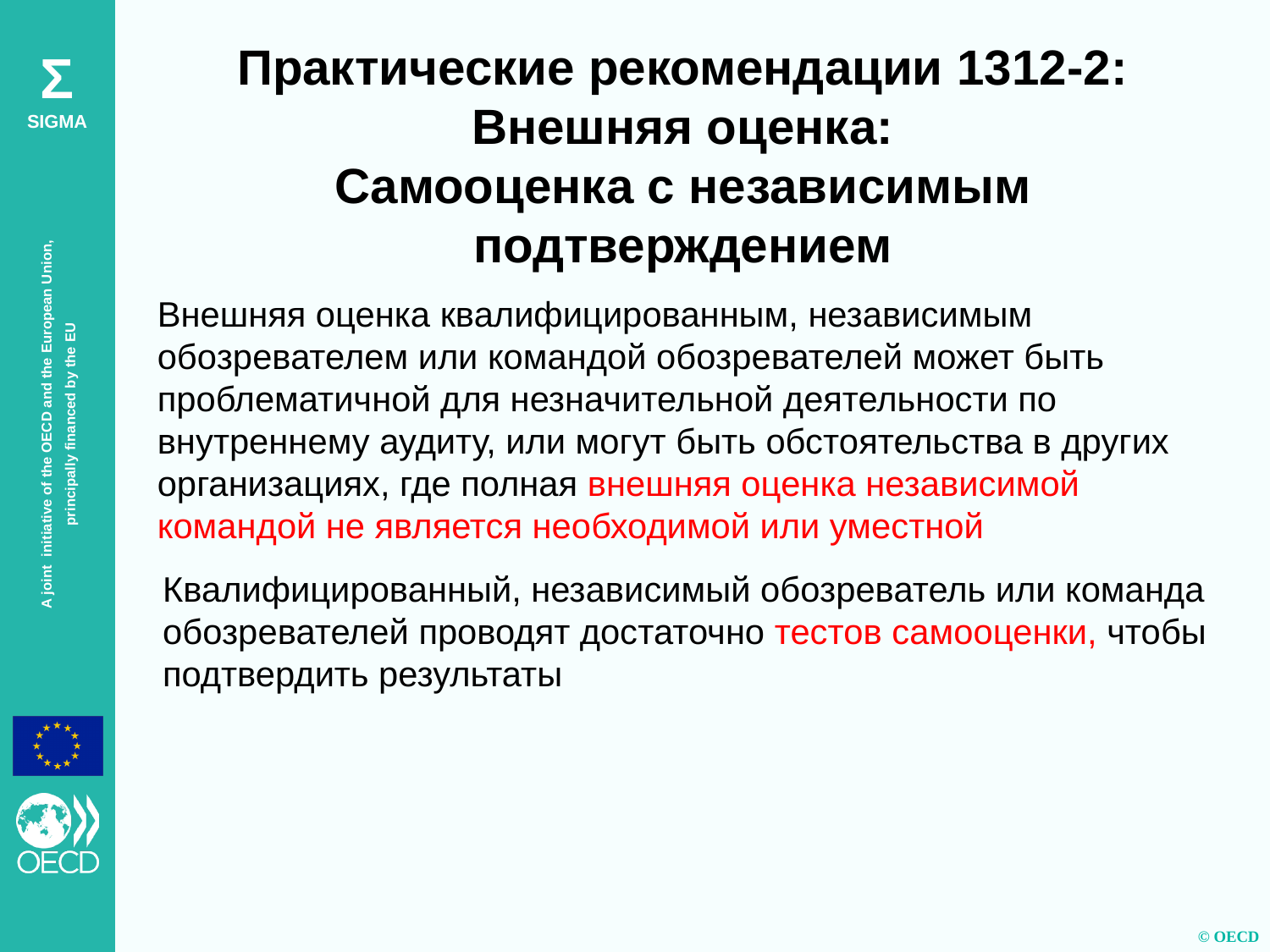

Практические рекомендации 1312-2:
Внешняя оценка:
Самооценка с независимым подтверждением
Внешняя оценка квалифицированным, независимым обозревателем или командой обозревателей может быть проблематичной для незначительной деятельности по внутреннему аудиту, или могут быть обстоятельства в других организациях, где полная внешняя оценка независимой командой не является необходимой или уместной
Квалифицированный, независимый обозреватель или команда обозревателей проводят достаточно тестов самооценки, чтобы подтвердить результаты